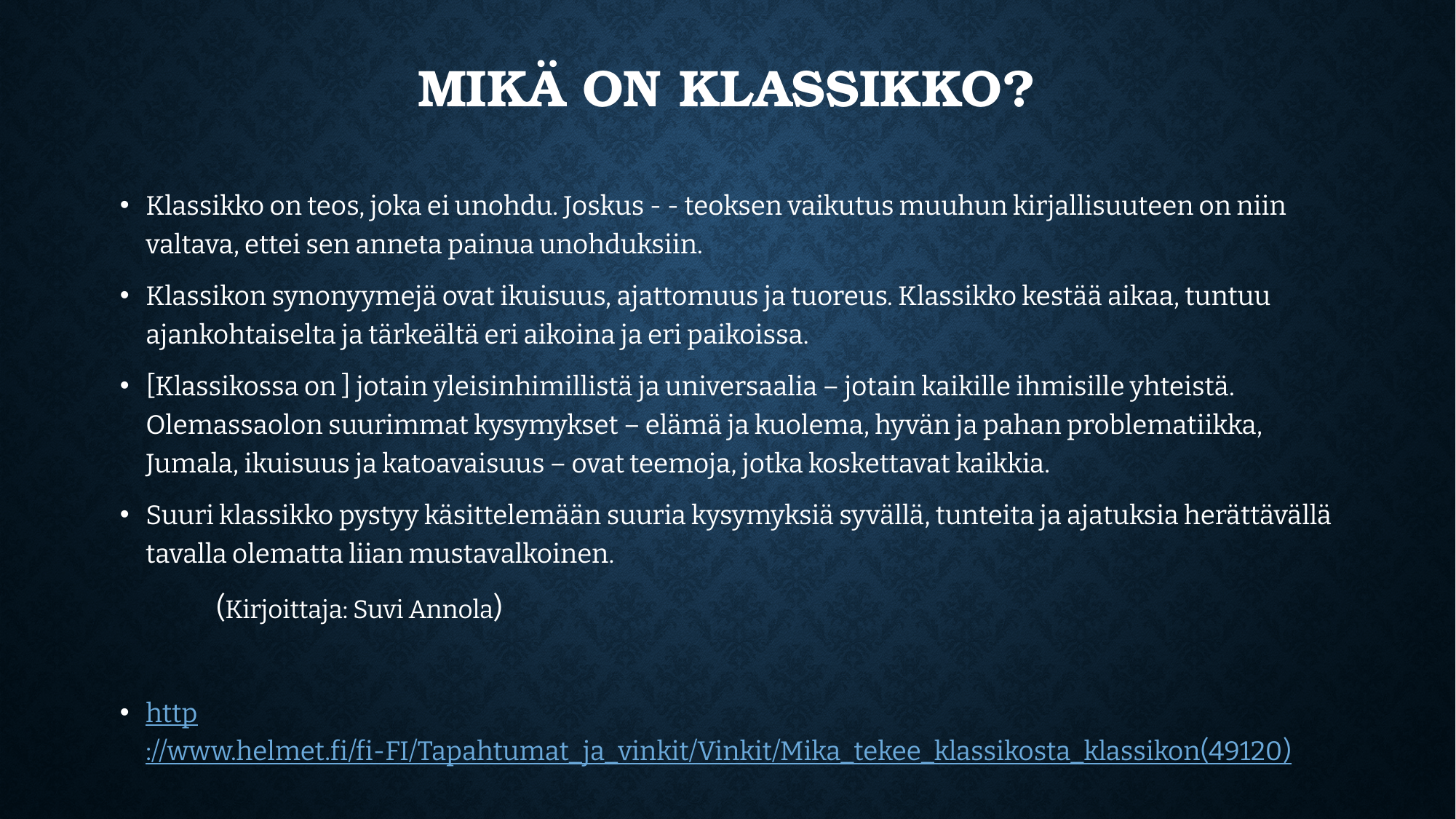

# Mikä on klassikko?
Klassikko on teos, joka ei unohdu. Joskus - - teoksen vaikutus muuhun kirjallisuuteen on niin valtava, ettei sen anneta painua unohduksiin.
Klassikon synonyymejä ovat ikuisuus, ajattomuus ja tuoreus. Klassikko kestää aikaa, tuntuu ajankohtaiselta ja tärkeältä eri aikoina ja eri paikoissa.
[Klassikossa on ] jotain yleisinhimillistä ja universaalia – jotain kaikille ihmisille yhteistä. Olemassaolon suurimmat kysymykset – elämä ja kuolema, hyvän ja pahan problematiikka, Jumala, ikuisuus ja katoavaisuus – ovat teemoja, jotka koskettavat kaikkia.
Suuri klassikko pystyy käsittelemään suuria kysymyksiä syvällä, tunteita ja ajatuksia herättävällä tavalla olematta liian mustavalkoinen.
							(Kirjoittaja: Suvi Annola)

http://www.helmet.fi/fi-FI/Tapahtumat_ja_vinkit/Vinkit/Mika_tekee_klassikosta_klassikon(49120)